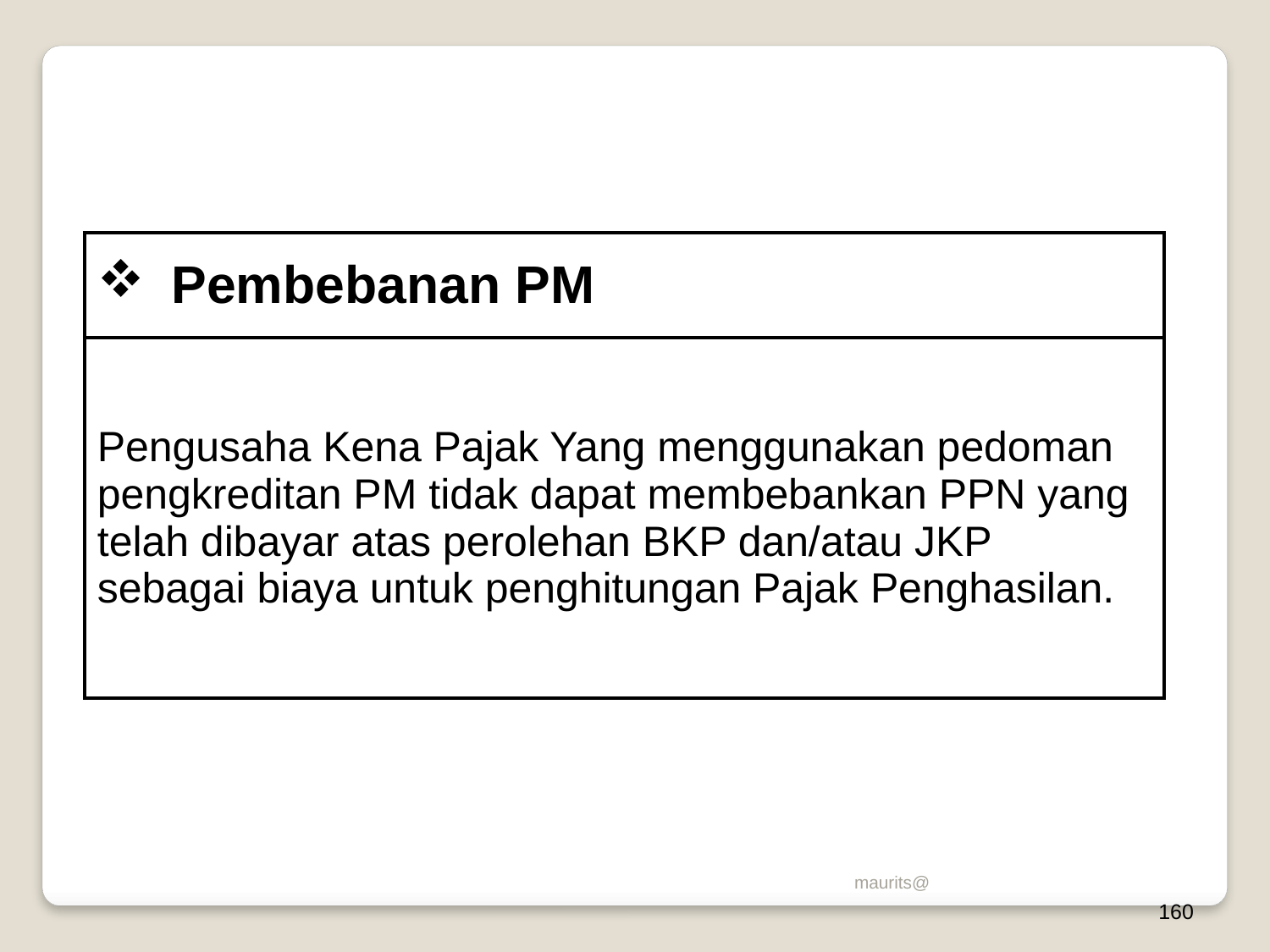

| Pembebanan PM |
| --- |
| Pengusaha Kena Pajak Yang menggunakan pedoman pengkreditan PM tidak dapat membebankan PPN yang telah dibayar atas perolehan BKP dan/atau JKP sebagai biaya untuk penghitungan Pajak Penghasilan. |
maurits@
160